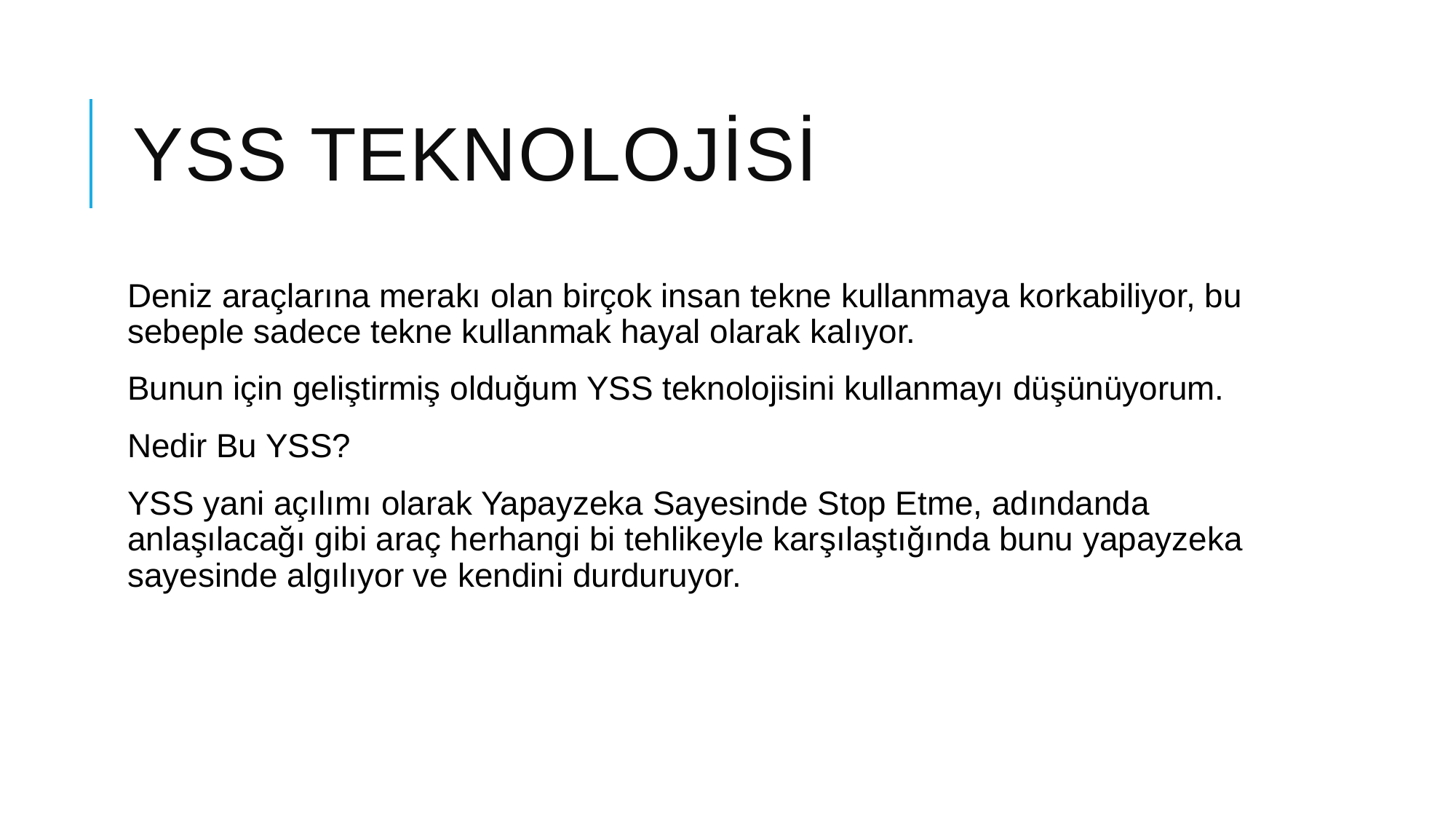

# YSS TEKNOLOJİSİ
Deniz araçlarına merakı olan birçok insan tekne kullanmaya korkabiliyor, bu sebeple sadece tekne kullanmak hayal olarak kalıyor.
Bunun için geliştirmiş olduğum YSS teknolojisini kullanmayı düşünüyorum.
Nedir Bu YSS?
YSS yani açılımı olarak Yapayzeka Sayesinde Stop Etme, adındanda anlaşılacağı gibi araç herhangi bi tehlikeyle karşılaştığında bunu yapayzeka sayesinde algılıyor ve kendini durduruyor.